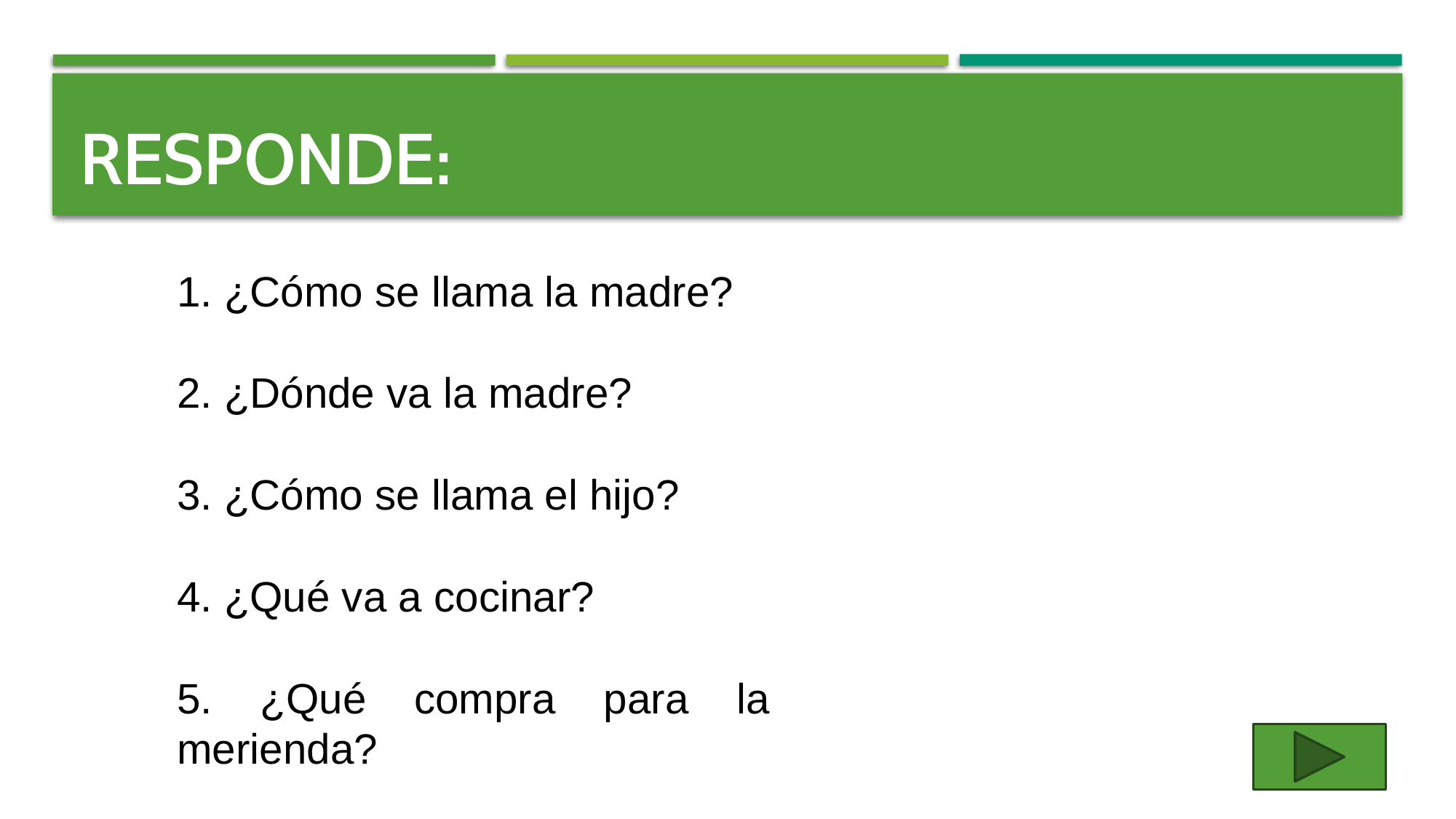

# Responde:
1. ¿Cómo se llama la madre?

2. ¿Dónde va la madre?

3. ¿Cómo se llama el hijo?

4. ¿Qué va a cocinar?

5. ¿Qué compra para la merienda?